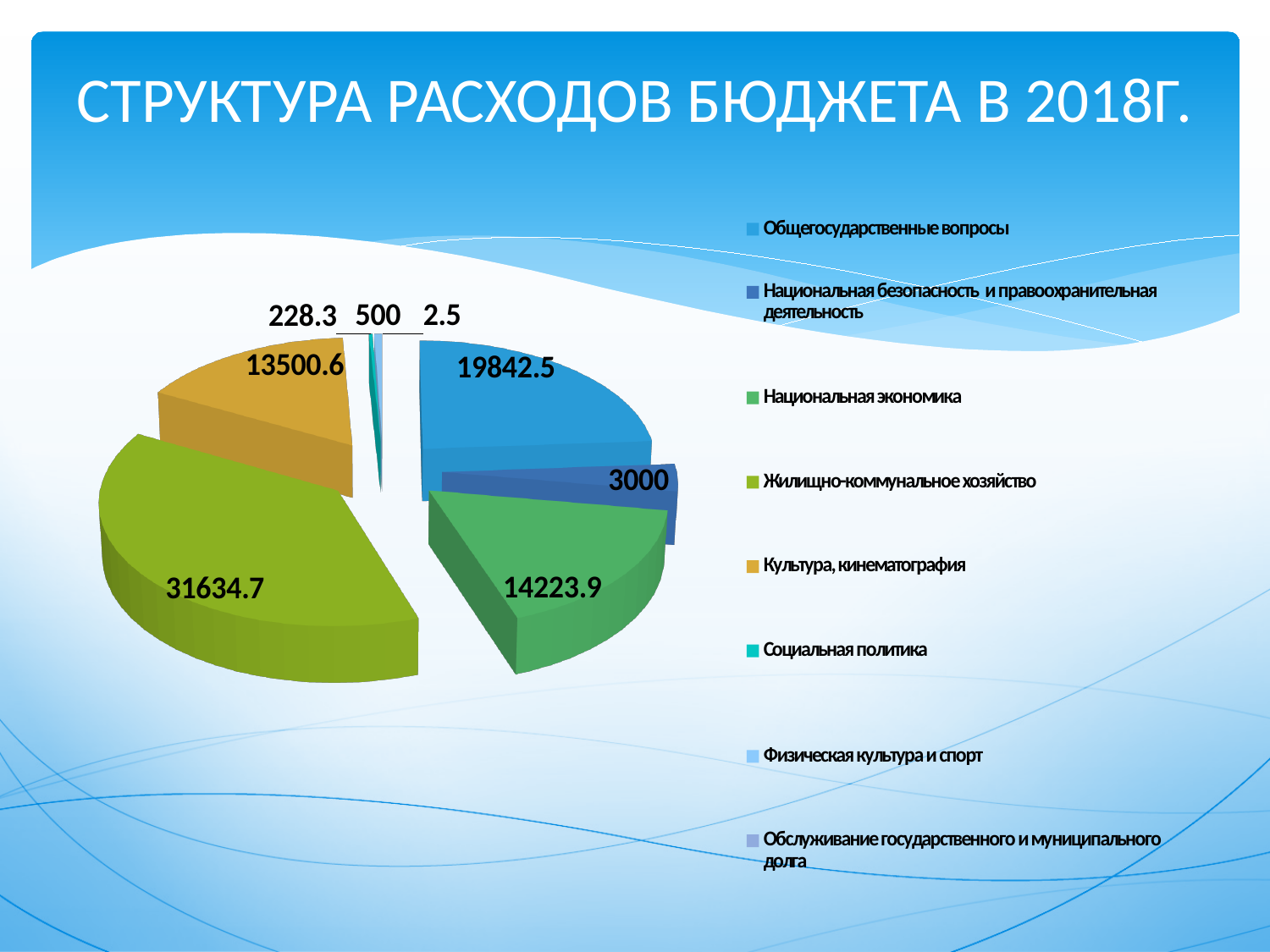

# СТРУКТУРА РАСХОДОВ БЮДЖЕТА В 2018Г.

[unsupported chart]